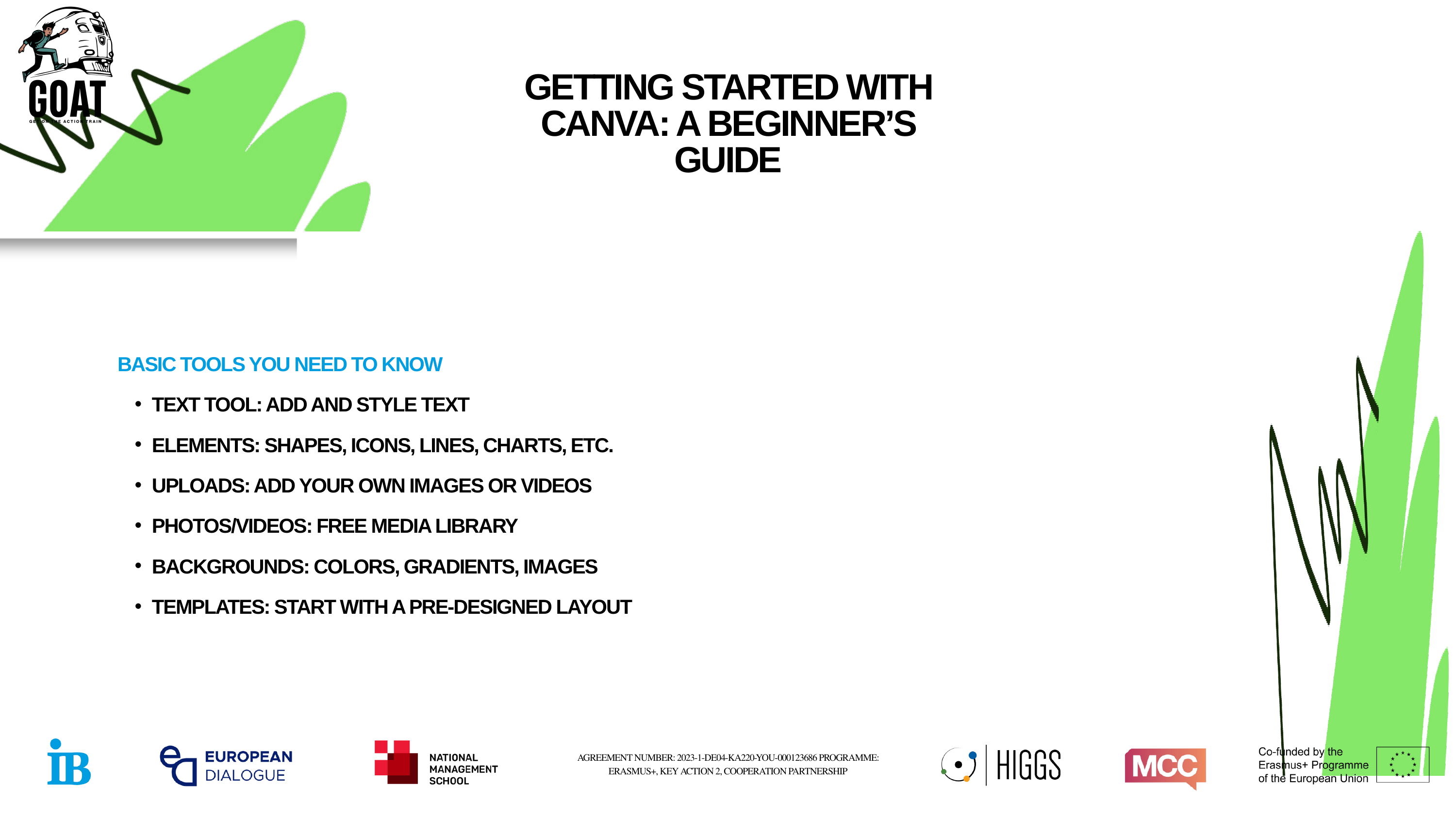

GETTING STARTED WITH CANVA: A BEGINNER’S GUIDE
BASIC TOOLS YOU NEED TO KNOW
TEXT TOOL: ADD AND STYLE TEXT
ELEMENTS: SHAPES, ICONS, LINES, CHARTS, ETC.
UPLOADS: ADD YOUR OWN IMAGES OR VIDEOS
PHOTOS/VIDEOS: FREE MEDIA LIBRARY
BACKGROUNDS: COLORS, GRADIENTS, IMAGES
TEMPLATES: START WITH A PRE-DESIGNED LAYOUT

AGREEMENT NUMBER: 2023-1-DE04-KA220-YOU-000123686 PROGRAMME: ERASMUS+, KEY ACTION 2, COOPERATION PARTNERSHIP